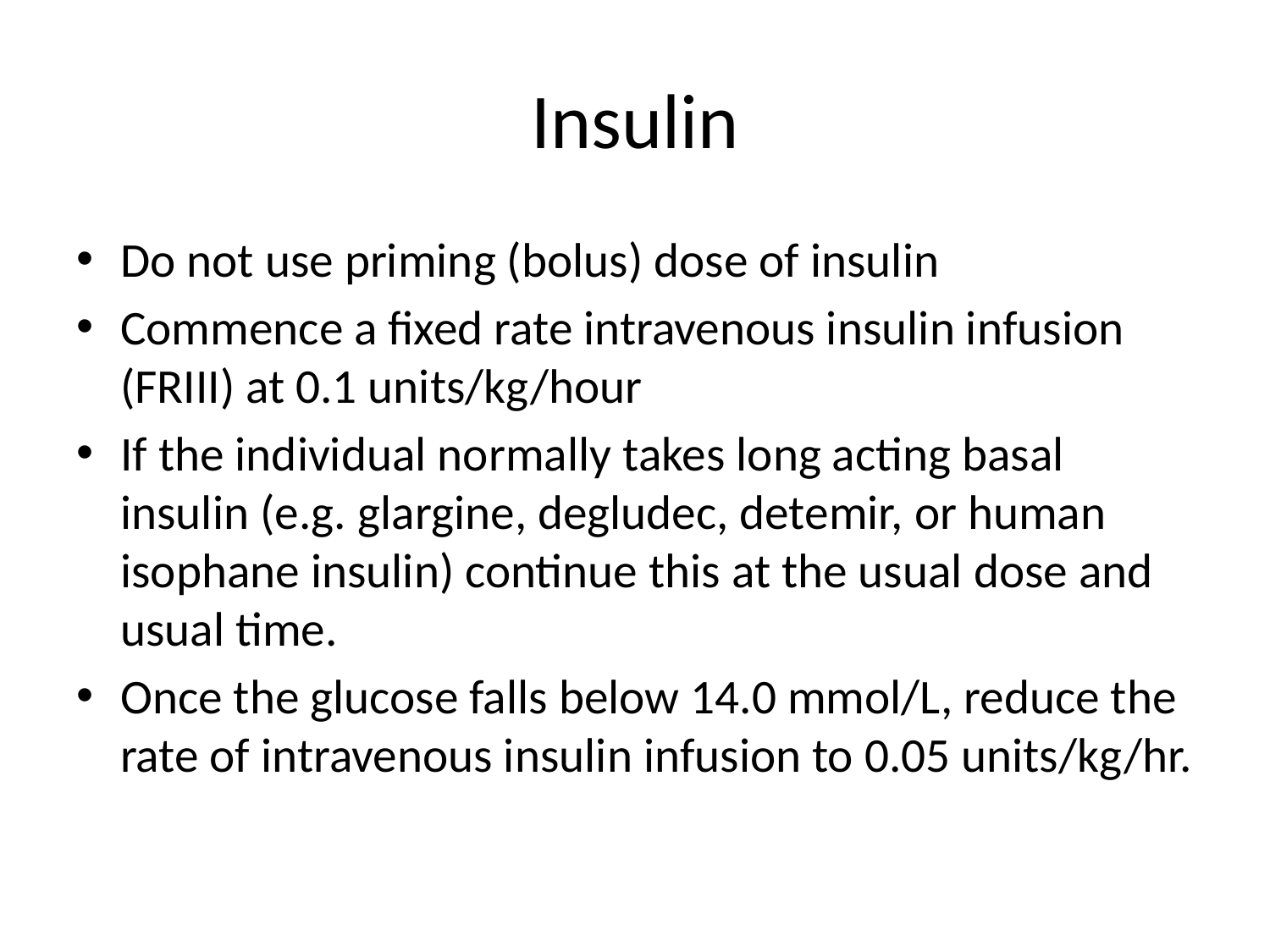

# Insulin
Do not use priming (bolus) dose of insulin
Commence a fixed rate intravenous insulin infusion (FRIII) at 0.1 units/kg/hour
If the individual normally takes long acting basal insulin (e.g. glargine, degludec, detemir, or human isophane insulin) continue this at the usual dose and usual time.
Once the glucose falls below 14.0 mmol/L, reduce the rate of intravenous insulin infusion to 0.05 units/kg/hr.